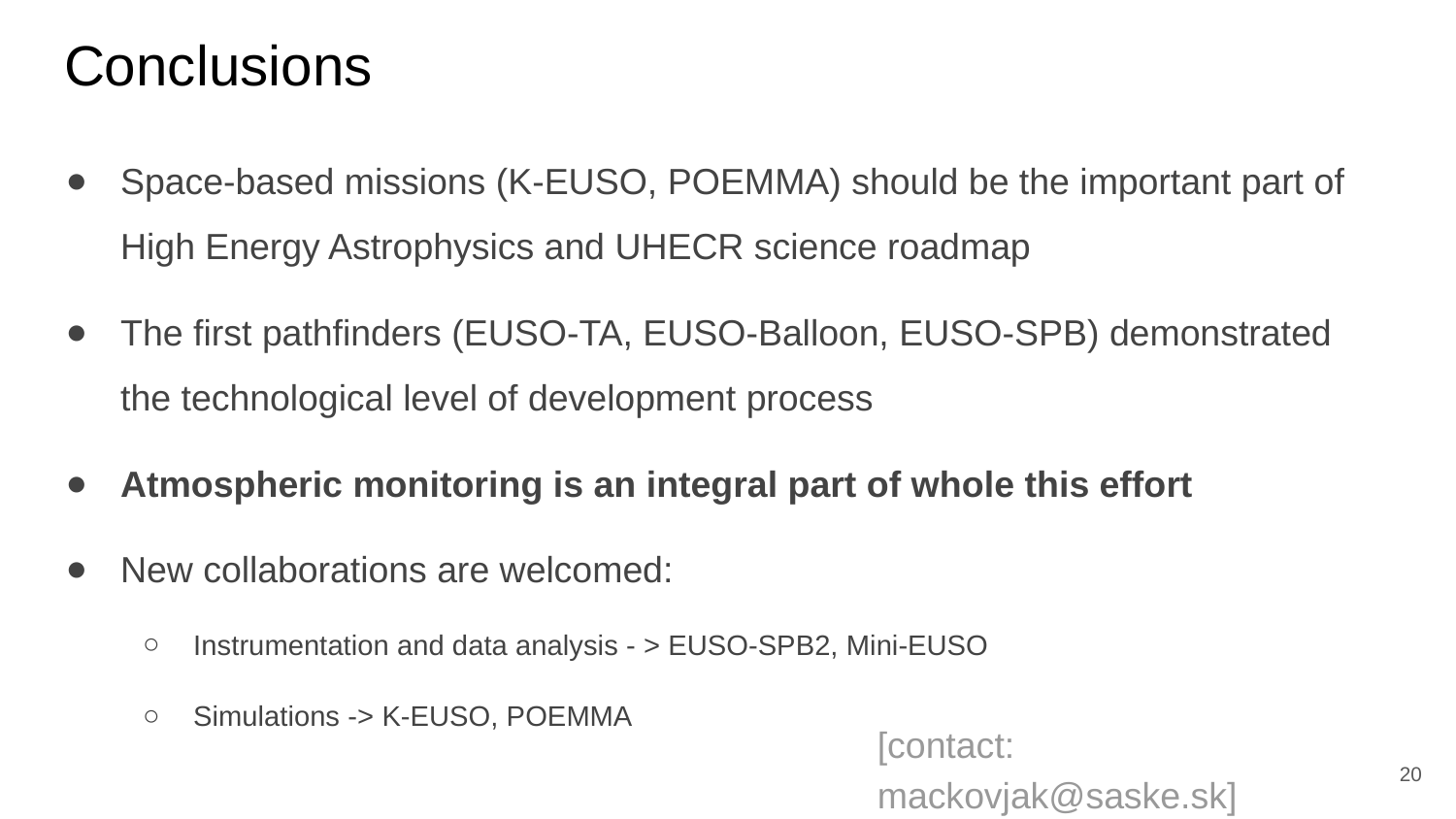

# Conclusions
Space-based missions (K-EUSO, POEMMA) should be the important part of High Energy Astrophysics and UHECR science roadmap
The first pathfinders (EUSO-TA, EUSO-Balloon, EUSO-SPB) demonstrated the technological level of development process
Atmospheric monitoring is an integral part of whole this effort
New collaborations are welcomed:
Instrumentation and data analysis - > EUSO-SPB2, Mini-EUSO
Simulations -> K-EUSO, POEMMA
[contact: mackovjak@saske.sk]
20